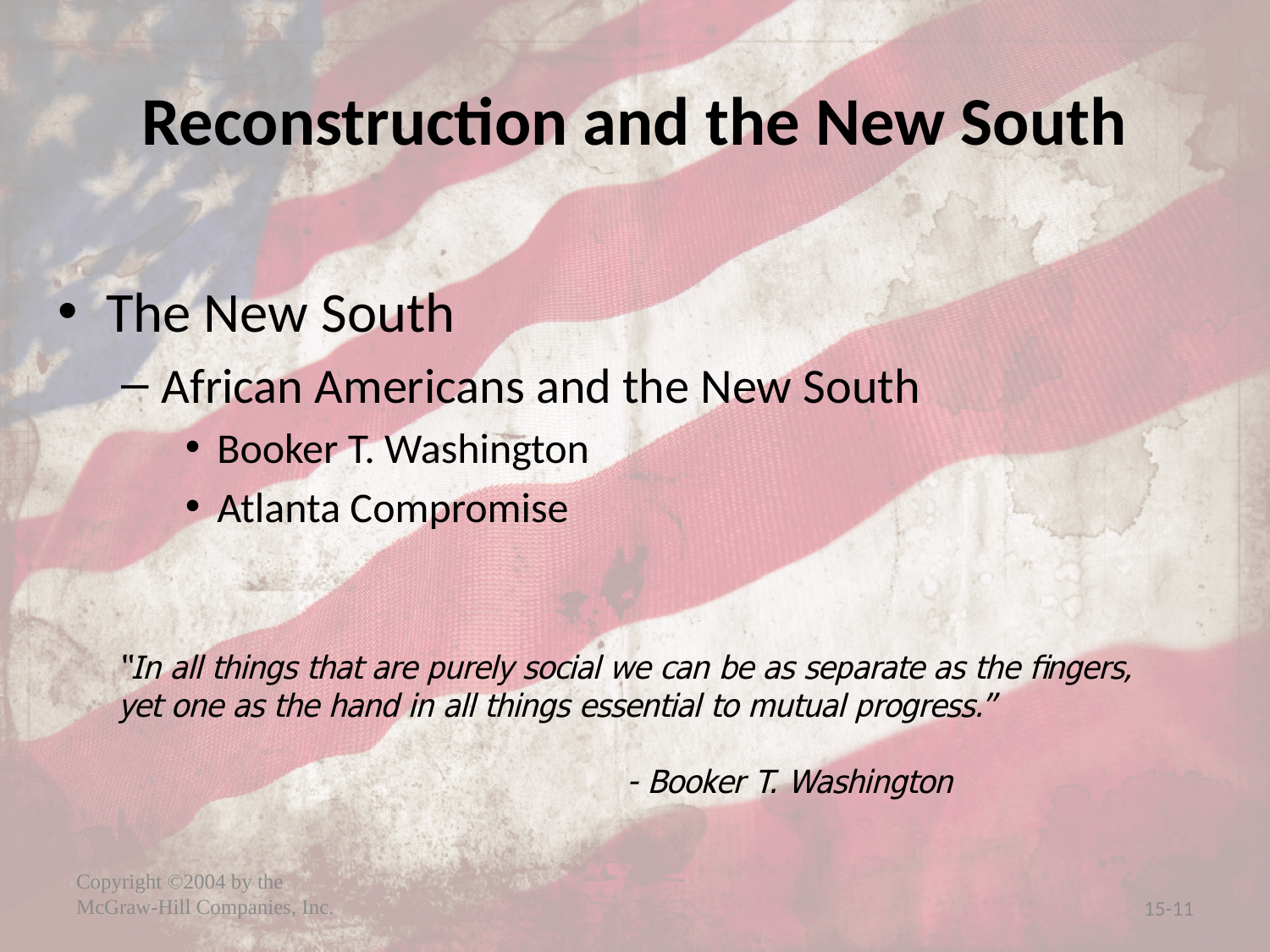

# Reconstruction and the New South
The New South
African Americans and the New South
Booker T. Washington
Atlanta Compromise

“In all things that are purely social we can be as separate as the fingers, yet one as the hand in all things essential to mutual progress.”

				- Booker T. Washington

Copyright ©2004 by the McGraw-Hill Companies, Inc.

15-11